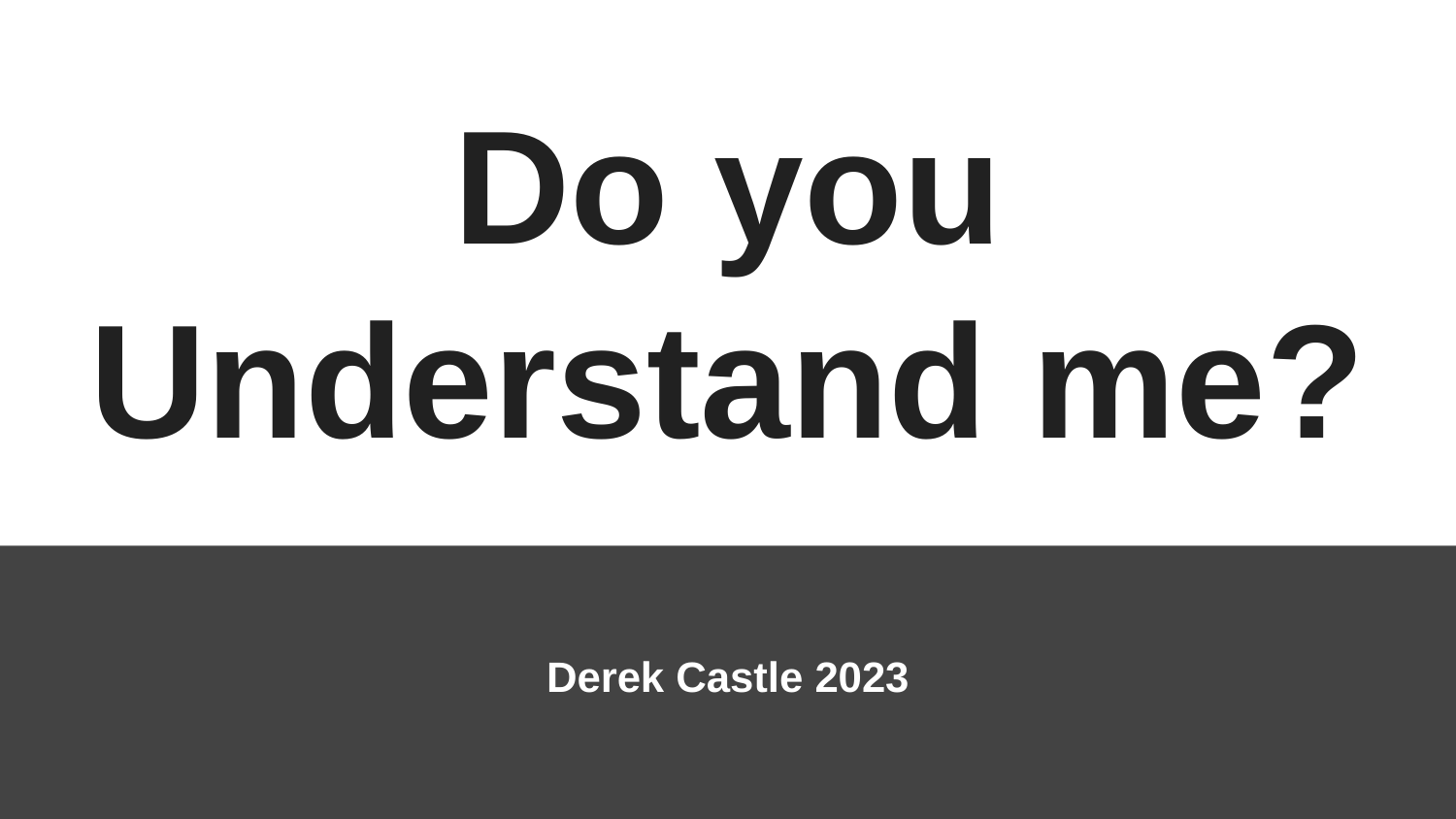

# Do you Understand me?
Derek Castle 2023